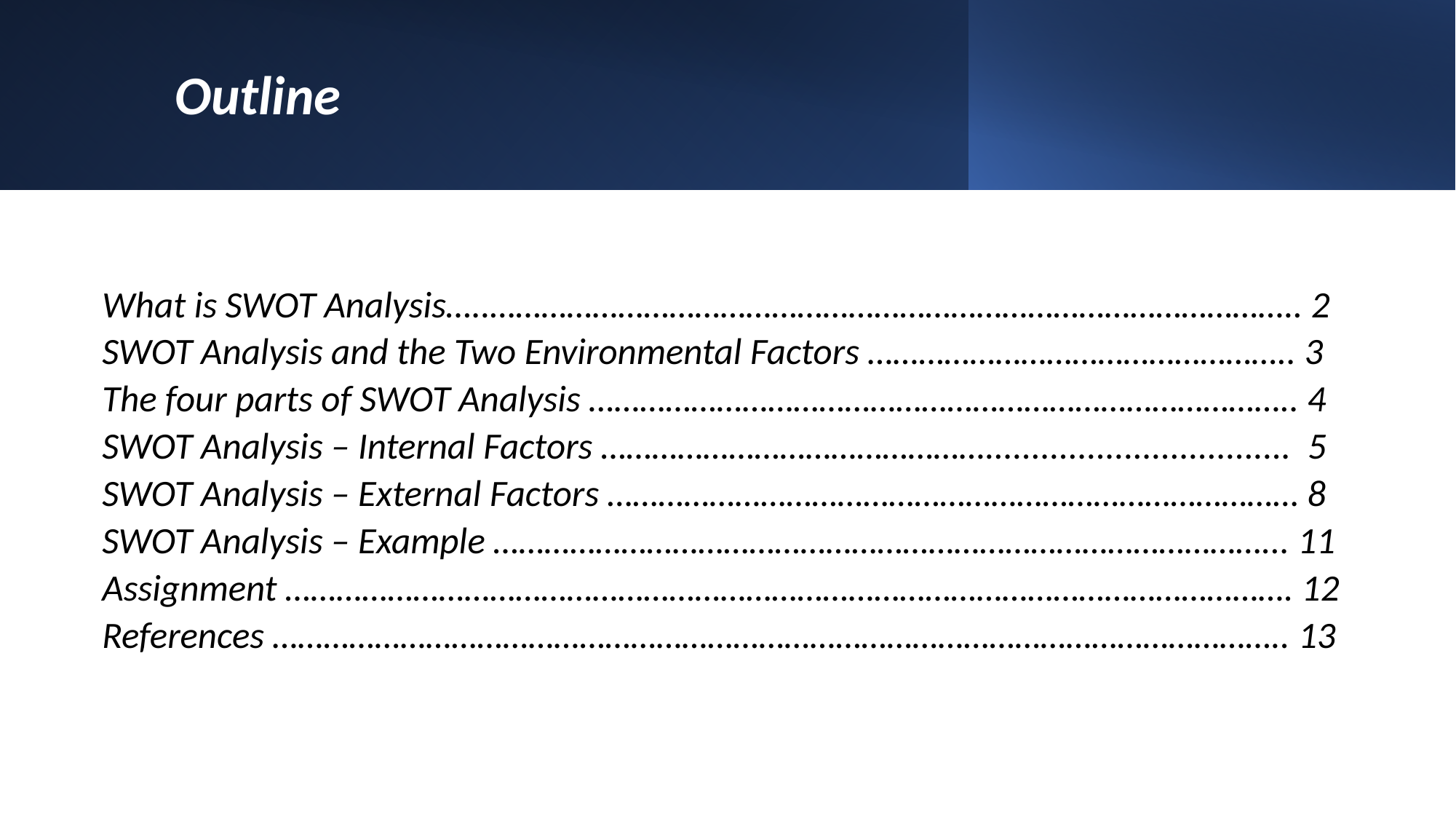

# Outline

What is SWOT Analysis…..………………………………………………………………………………….. 2
SWOT Analysis and the Two Environmental Factors ………………………………………….. 3
The four parts of SWOT Analysis ……………………………………………………………………….. 4
SWOT Analysis – Internal Factors ……………………………………….................................  5
SWOT Analysis – External Factors ……………………………………………………………………… 8
SWOT Analysis – Example ………………………………………………………………………………... 11
Assignment ………………………………………………………………………………………………………. 12
References ……………………………………………………………………………………………………….. 13